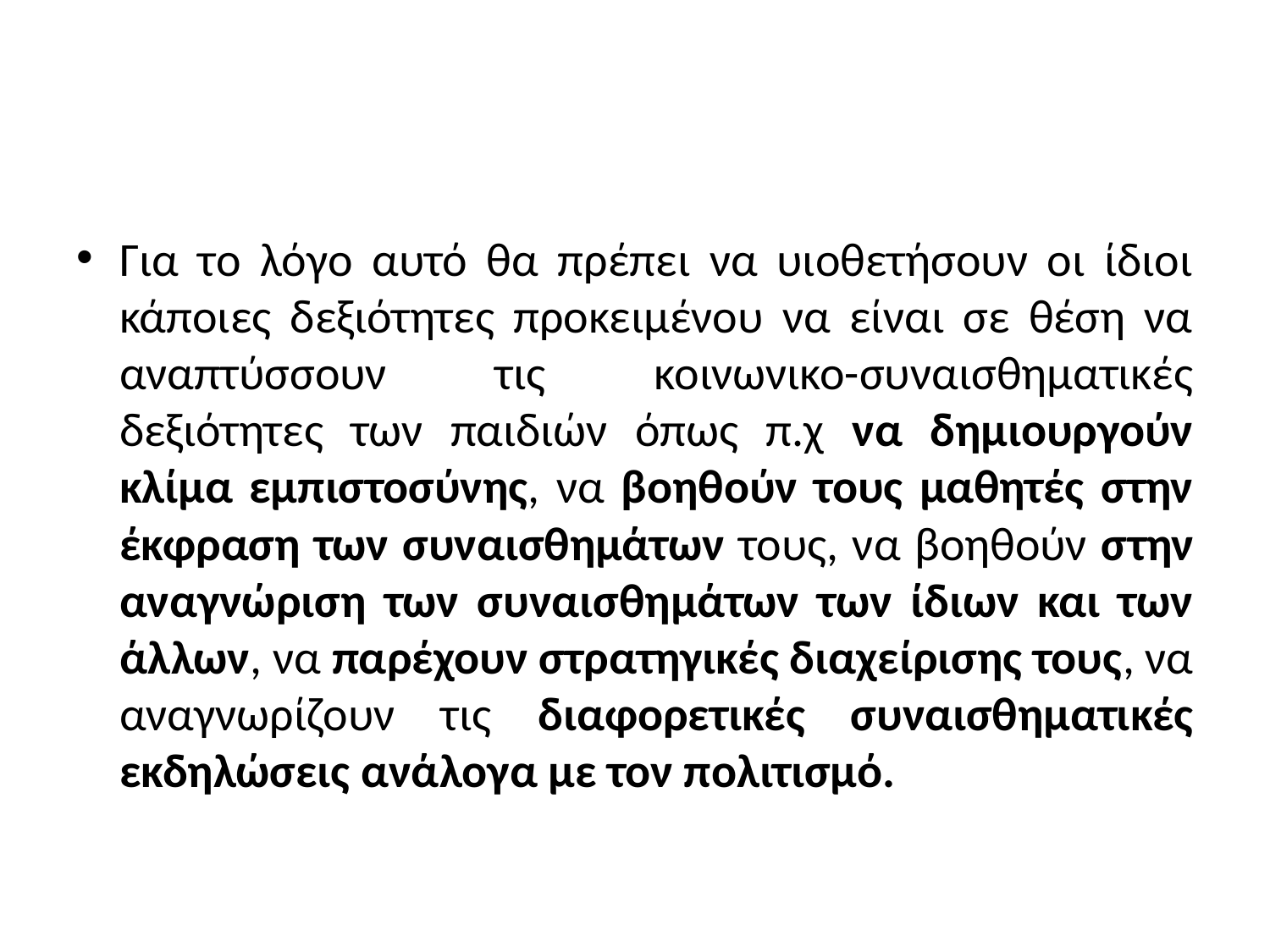

#
Για το λόγο αυτό θα πρέπει να υιοθετήσουν οι ίδιοι κάποιες δεξιότητες προκειμένου να είναι σε θέση να αναπτύσσουν τις κοινωνικο-συναισθηματικές δεξιότητες των παιδιών όπως π.χ να δημιουργούν κλίμα εμπιστοσύνης, να βοηθούν τους μαθητές στην έκφραση των συναισθημάτων τους, να βοηθούν στην αναγνώριση των συναισθημάτων των ίδιων και των άλλων, να παρέχουν στρατηγικές διαχείρισης τους, να αναγνωρίζουν τις διαφορετικές συναισθηματικές εκδηλώσεις ανάλογα με τον πολιτισμό.